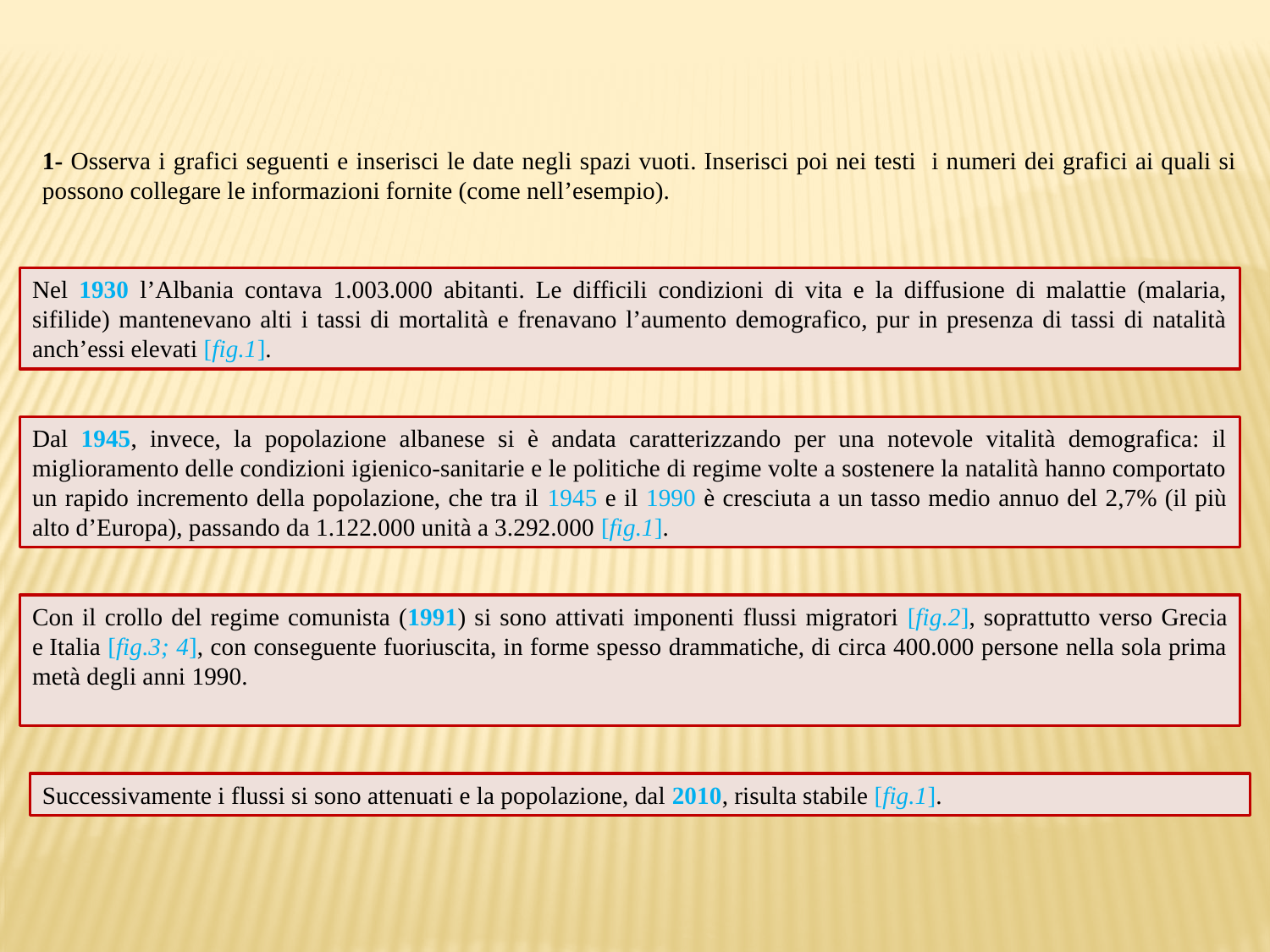

1- Osserva i grafici seguenti e inserisci le date negli spazi vuoti. Inserisci poi nei testi  i numeri dei grafici ai quali si possono collegare le informazioni fornite (come nell’esempio).
Nel 1930 l’Albania contava 1.003.000 abitanti. Le difficili condizioni di vita e la diffusione di malattie (malaria, sifilide) mantenevano alti i tassi di mortalità e frenavano l’aumento demografico, pur in presenza di tassi di natalità anch’essi elevati [fig.1].
Dal 1945, invece, la popolazione albanese si è andata caratterizzando per una notevole vitalità demografica: il miglioramento delle condizioni igienico-sanitarie e le politiche di regime volte a sostenere la natalità hanno comportato un rapido incremento della popolazione, che tra il 1945 e il 1990 è cresciuta a un tasso medio annuo del 2,7% (il più alto d’Europa), passando da 1.122.000 unità a 3.292.000 [fig.1].
Con il crollo del regime comunista (1991) si sono attivati imponenti flussi migratori [fig.2], soprattutto verso Grecia e Italia [fig.3; 4], con conseguente fuoriuscita, in forme spesso drammatiche, di circa 400.000 persone nella sola prima metà degli anni 1990.

Successivamente i flussi si sono attenuati e la popolazione, dal 2010, risulta stabile [fig.1].